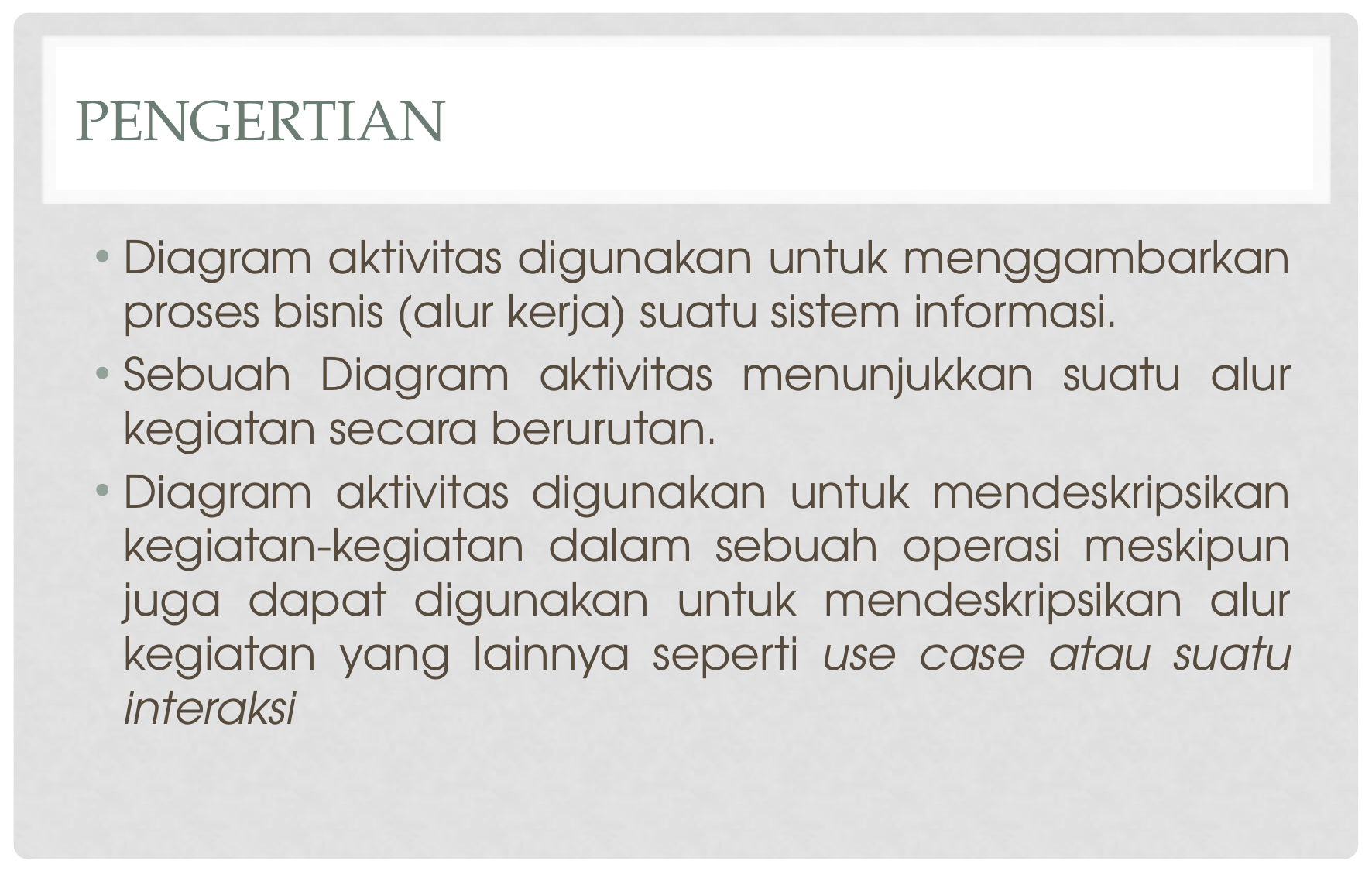

# pengertian
Diagram aktivitas digunakan untuk menggambarkan proses bisnis (alur kerja) suatu sistem informasi.
Sebuah Diagram aktivitas menunjukkan suatu alur kegiatan secara berurutan.
Diagram aktivitas digunakan untuk mendeskripsikan kegiatan-kegiatan dalam sebuah operasi meskipun juga dapat digunakan untuk mendeskripsikan alur kegiatan yang lainnya seperti use case atau suatu interaksi